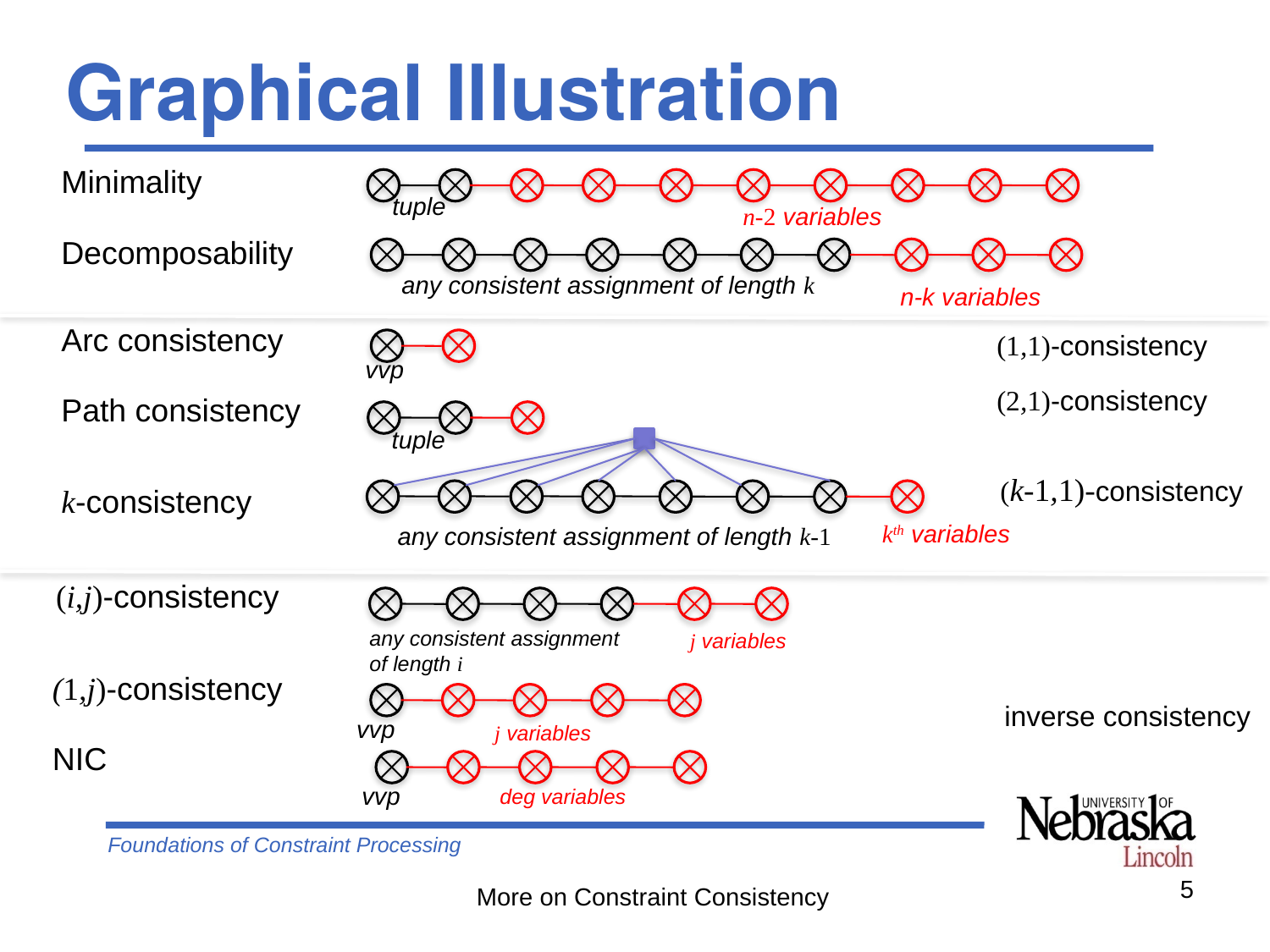

# Graphical Illustration
Minimality

tuple
n-2 variables
Decomposability

any consistent assignment of length k
n-k variables
Arc consistency
(1,1)-consistency

vvp
(2,1)-consistency
Path consistency

tuple

(k-1,1)-consistency
k-consistency

kth variables
any consistent assignment of length k-1
(i,j)-consistency

any consistent assignment
of length i
j variables
(1,j)-consistency

 inverse consistency
vvp
j variables
NIC

vvp
deg variables
5